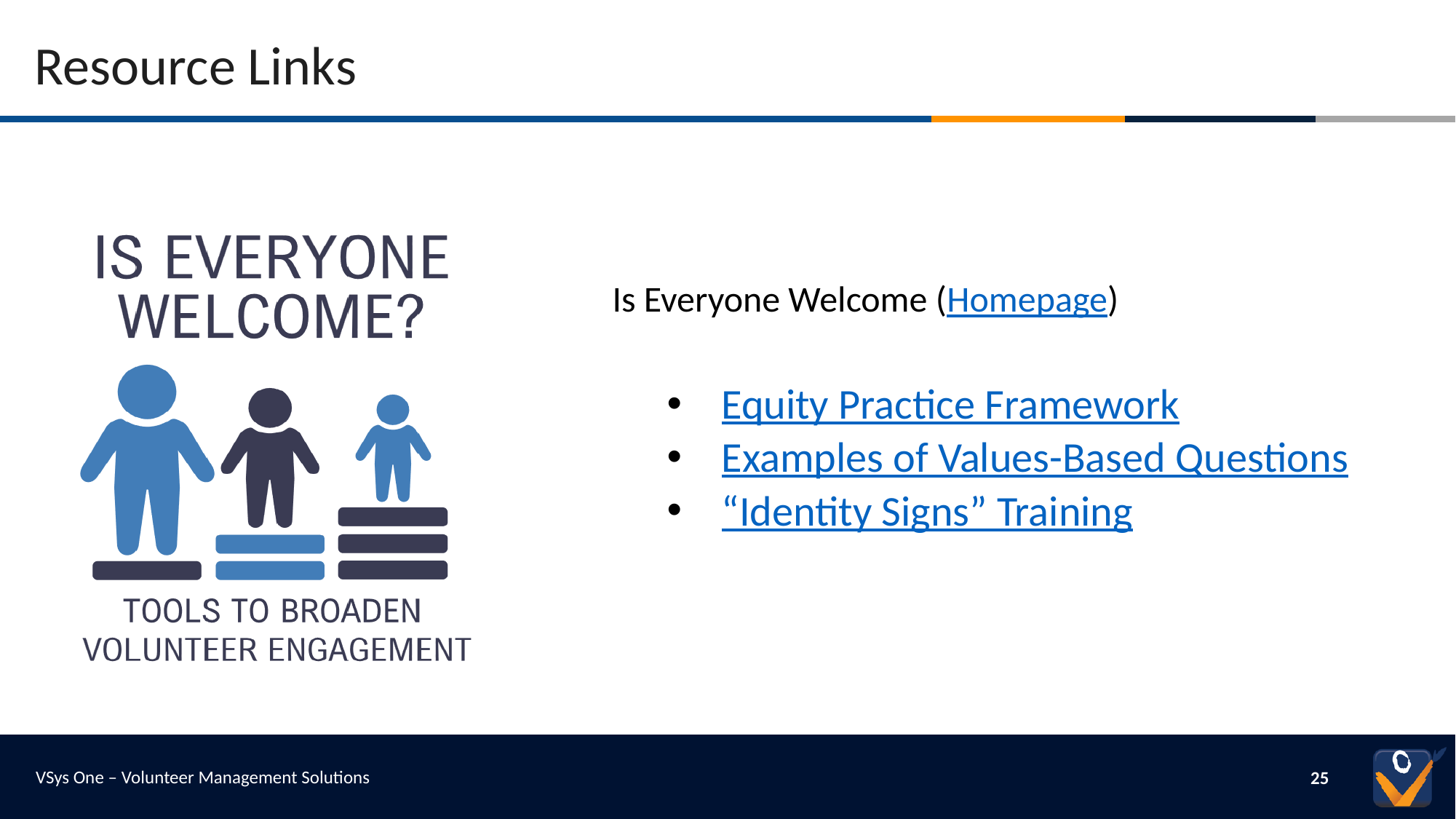

# Resource Links

Is Everyone Welcome (Homepage)

Equity Practice Framework
Examples of Values-Based Questions
“Identity Signs” Training
25